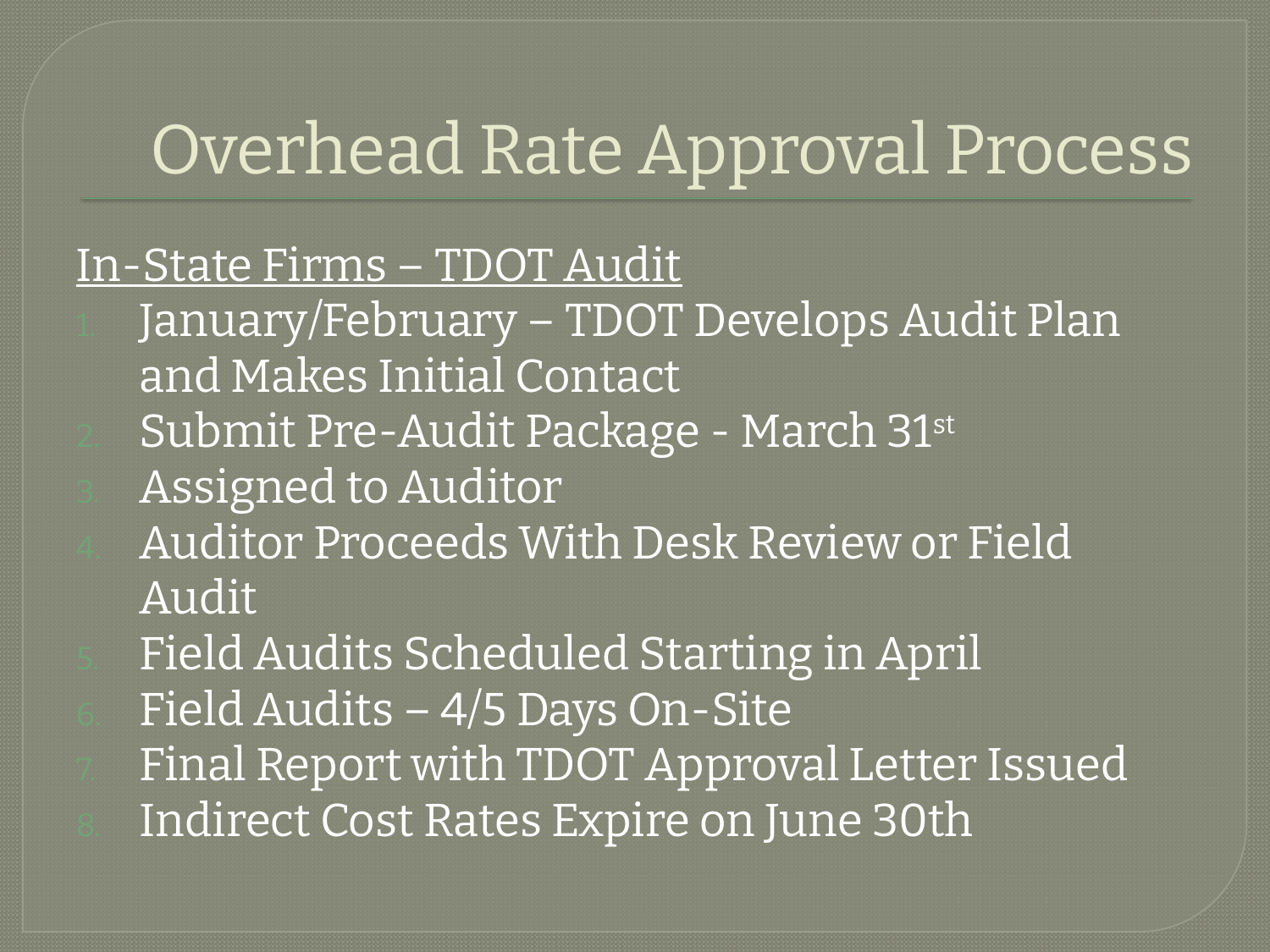

# Overhead Rate Approval Process
In-State Firms – TDOT Audit
January/February – TDOT Develops Audit Plan and Makes Initial Contact
Submit Pre-Audit Package - March 31st
Assigned to Auditor
Auditor Proceeds With Desk Review or Field Audit
Field Audits Scheduled Starting in April
Field Audits – 4/5 Days On-Site
Final Report with TDOT Approval Letter Issued
Indirect Cost Rates Expire on June 30th